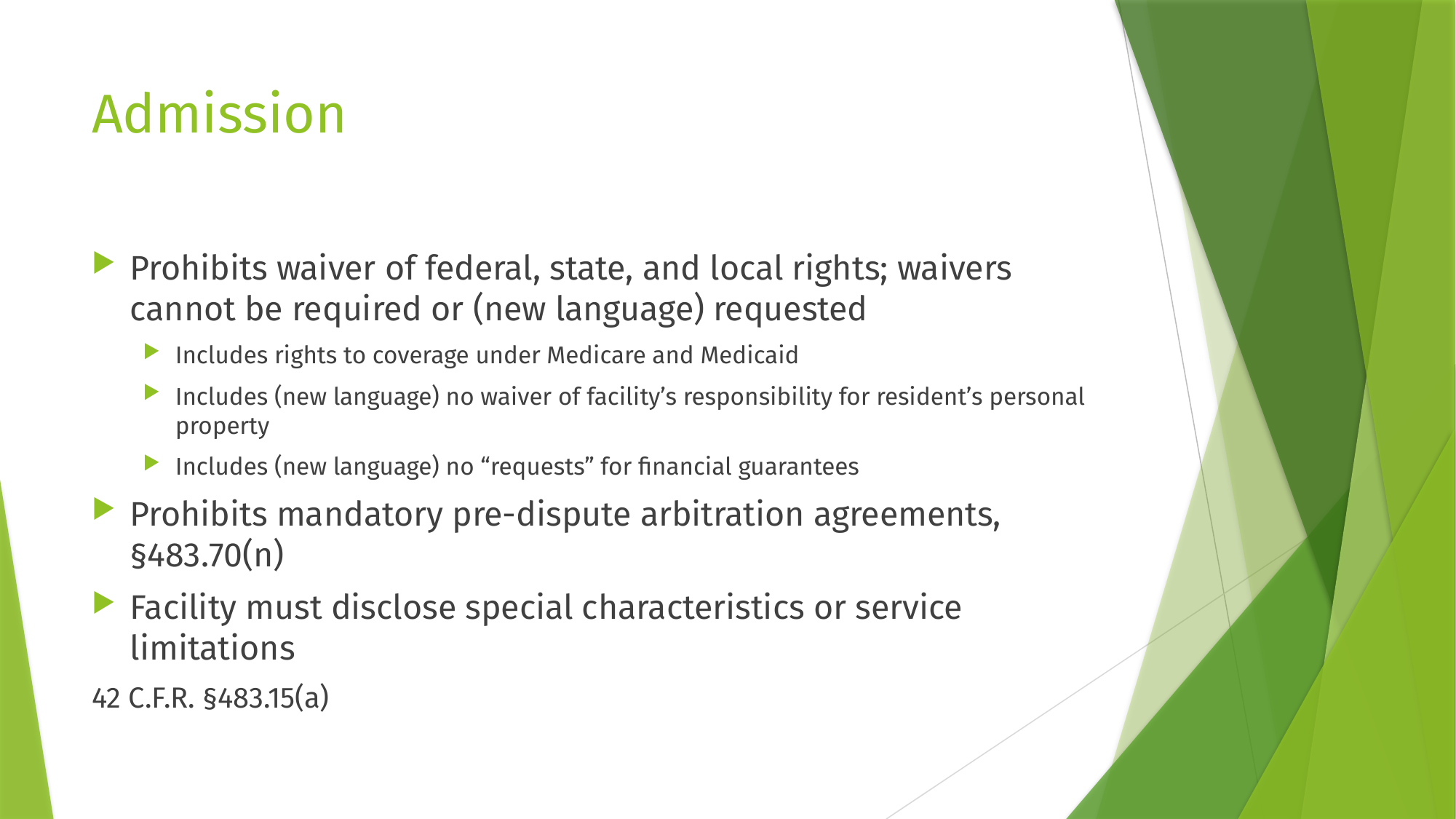

# Admission

Prohibits waiver of federal, state, and local rights; waivers cannot be required or (new language) requested
Includes rights to coverage under Medicare and Medicaid
Includes (new language) no waiver of facility’s responsibility for resident’s personal property
Includes (new language) no “requests” for financial guarantees
Prohibits mandatory pre-dispute arbitration agreements, §483.70(n)
Facility must disclose special characteristics or service limitations
42 C.F.R. §483.15(a)